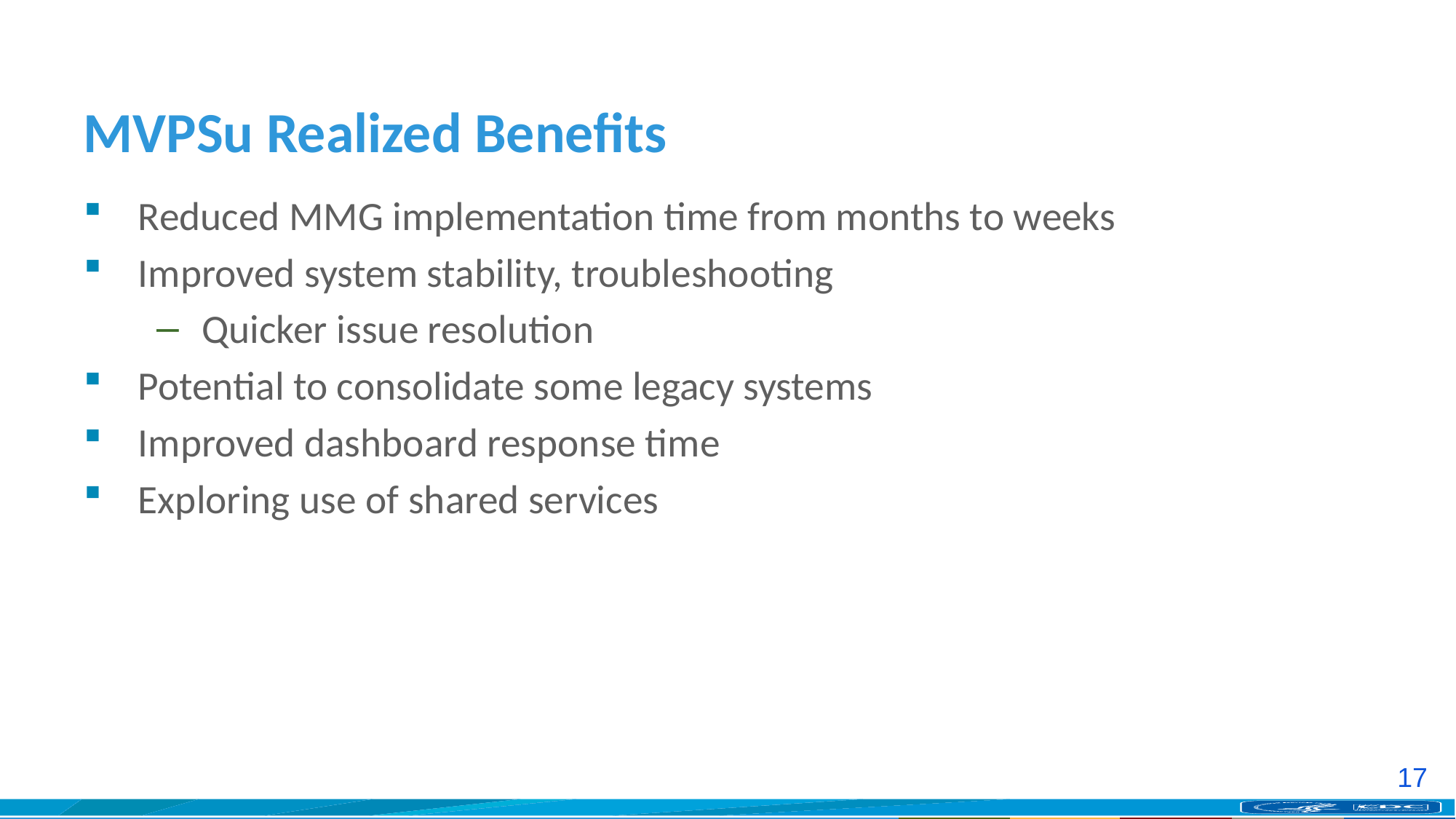

# MVPSu Realized Benefits
Reduced MMG implementation time from months to weeks
Improved system stability, troubleshooting
Quicker issue resolution
Potential to consolidate some legacy systems
Improved dashboard response time
Exploring use of shared services